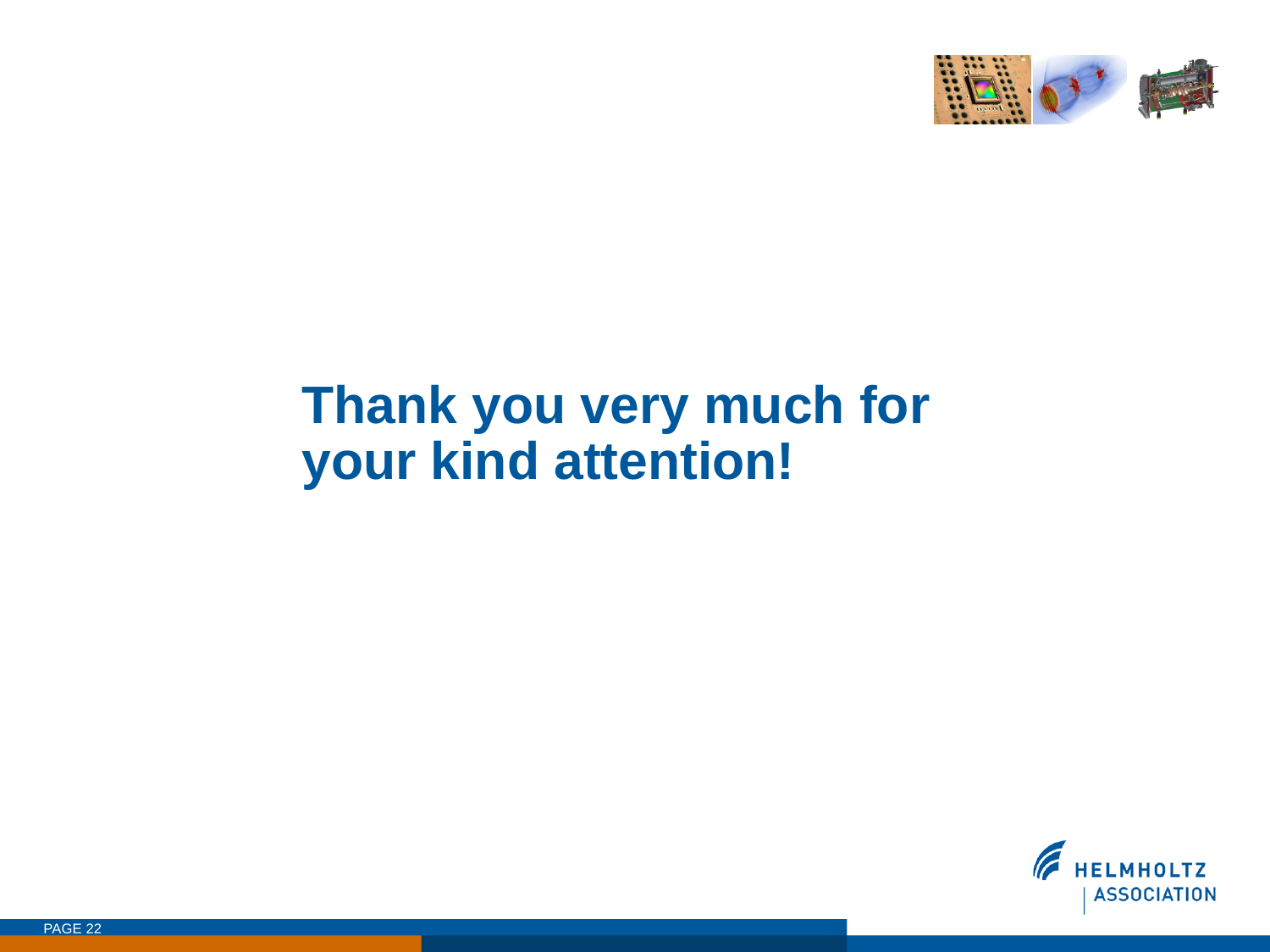

# Thank you very much for your kind attention!
PAGE 22